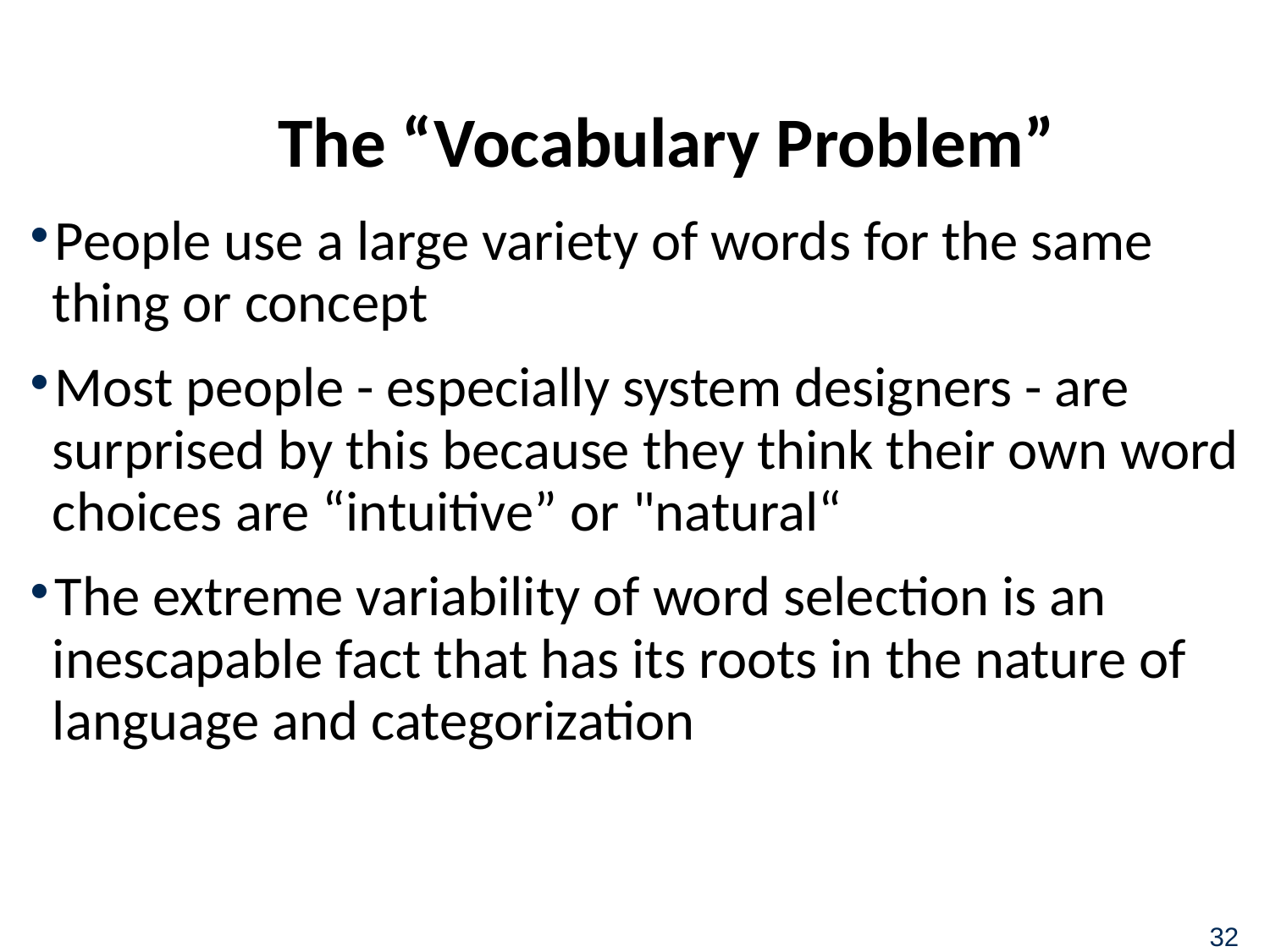

# The “Vocabulary Problem”
People use a large variety of words for the same thing or concept
Most people - especially system designers - are surprised by this because they think their own word choices are “intuitive” or "natural“
The extreme variability of word selection is an inescapable fact that has its roots in the nature of language and categorization
32